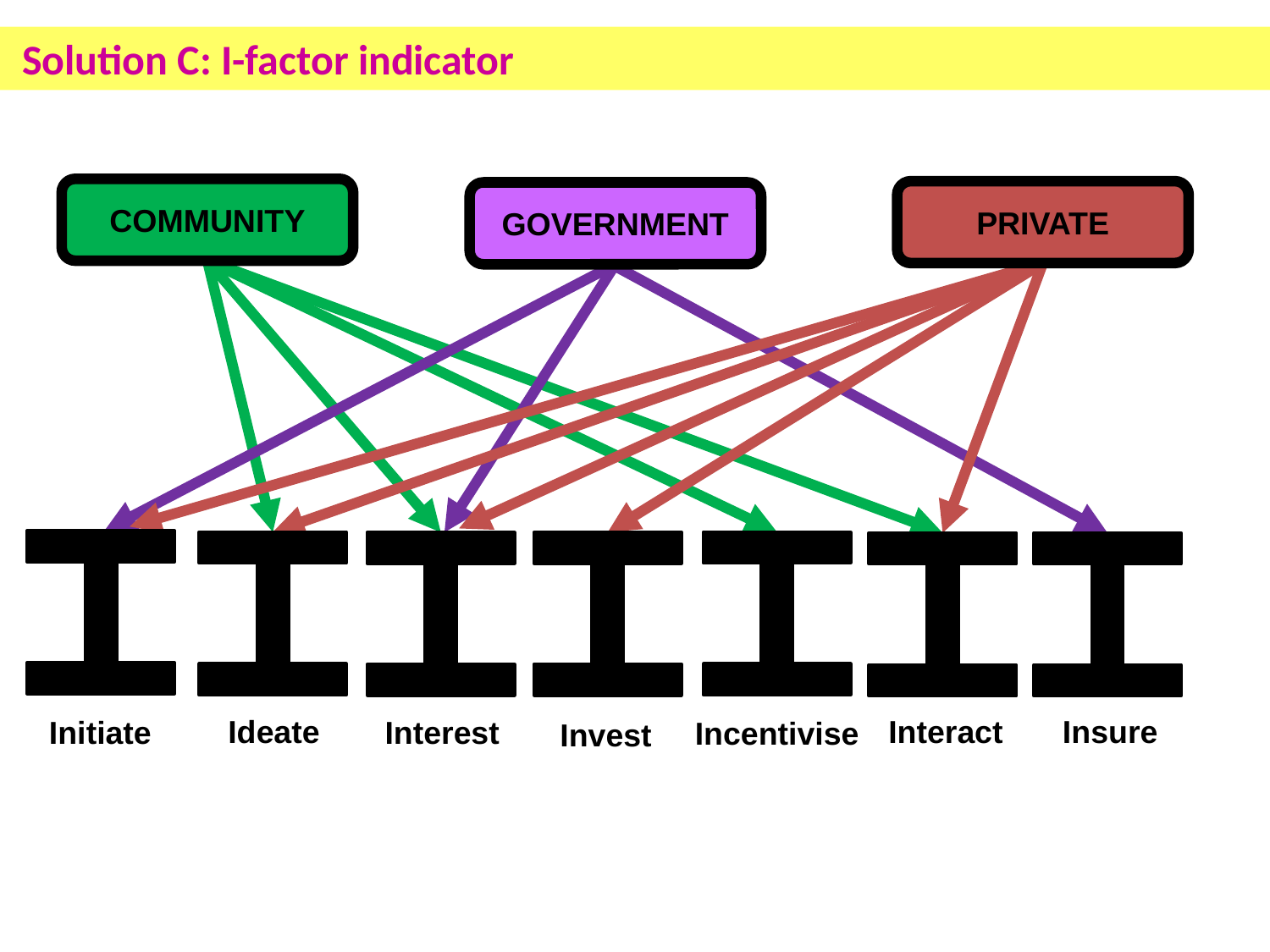

Solution C: I-factor indicator
COMMUNITY
PRIVATE
GOVERNMENT

Ideate
Interact
Insure
Initiate
Interest
Incentivise
Invest